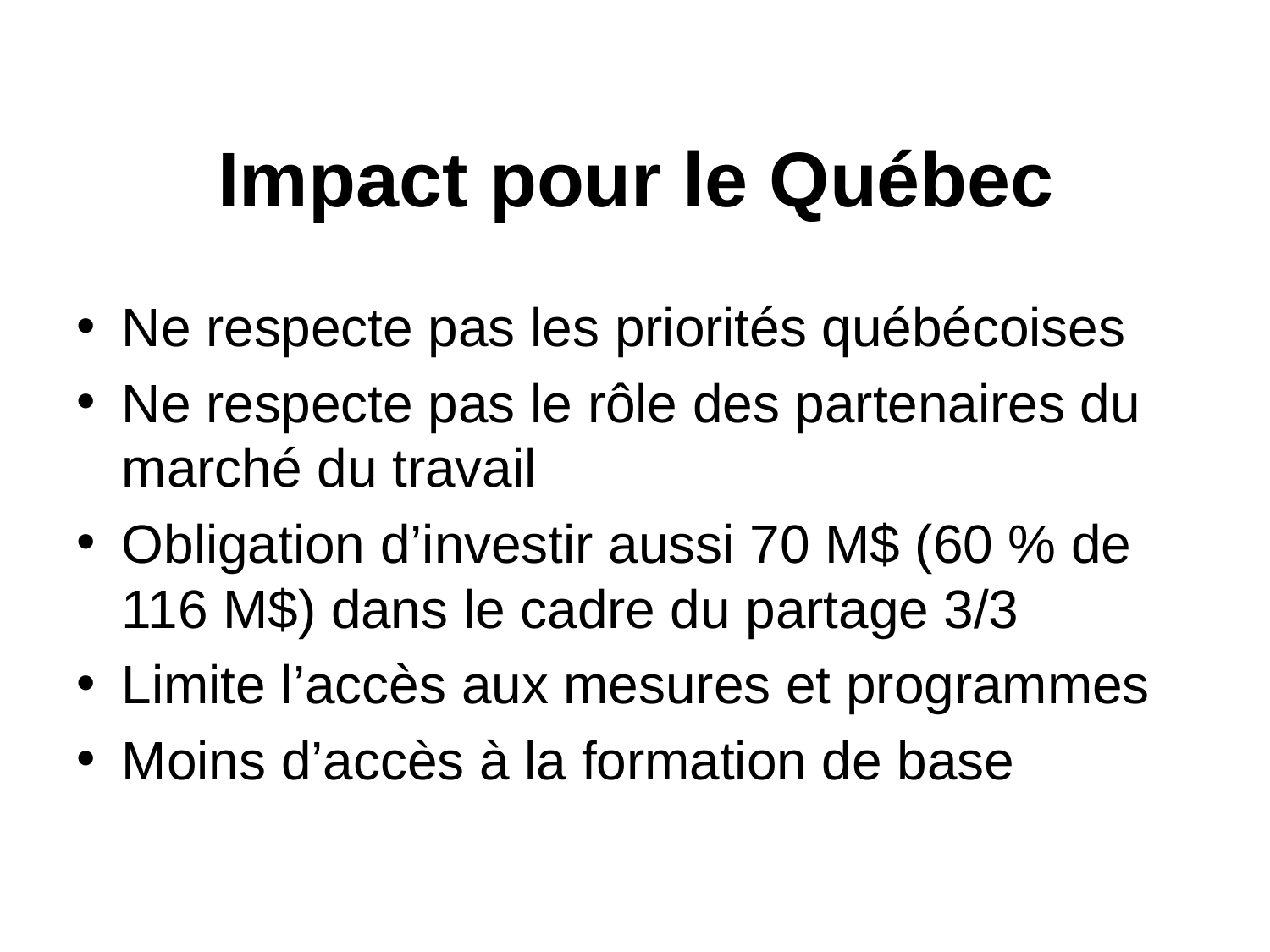

# Impact pour le Québec
Ne respecte pas les priorités québécoises
Ne respecte pas le rôle des partenaires du marché du travail
Obligation d’investir aussi 70 M$ (60 % de 116 M$) dans le cadre du partage 3/3
Limite l’accès aux mesures et programmes
Moins d’accès à la formation de base